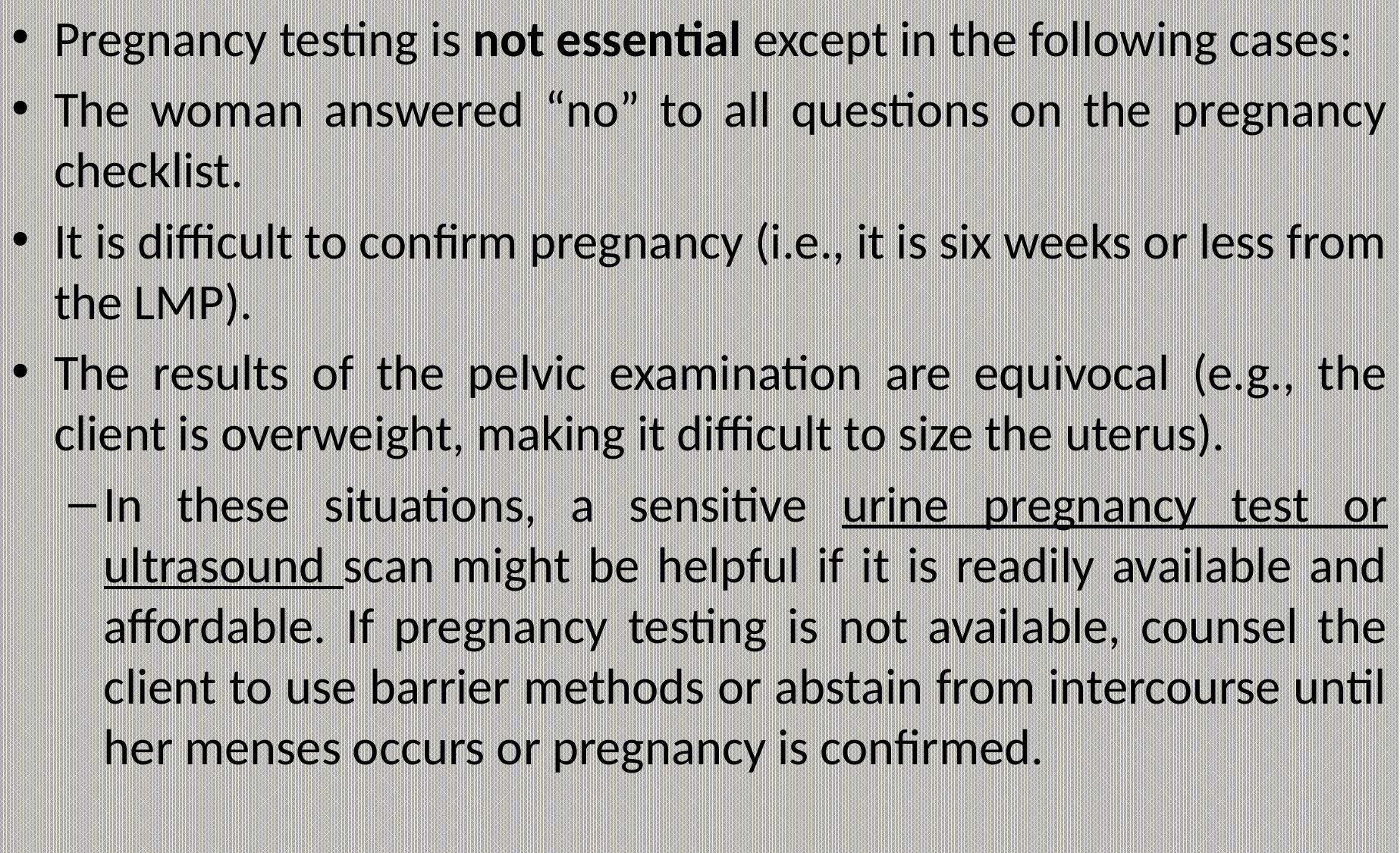

Pregnancy testing is not essential except in the following cases:
The woman answered “no” to all questions on the pregnancy checklist.
It is difficult to confirm pregnancy (i.e., it is six weeks or less from the LMP).
The results of the pelvic examination are equivocal (e.g., the client is overweight, making it difficult to size the uterus).
In these situations, a sensitive urine pregnancy test or ultrasound scan might be helpful if it is readily available and affordable. If pregnancy testing is not available, counsel the client to use barrier methods or abstain from intercourse until her menses occurs or pregnancy is confirmed.